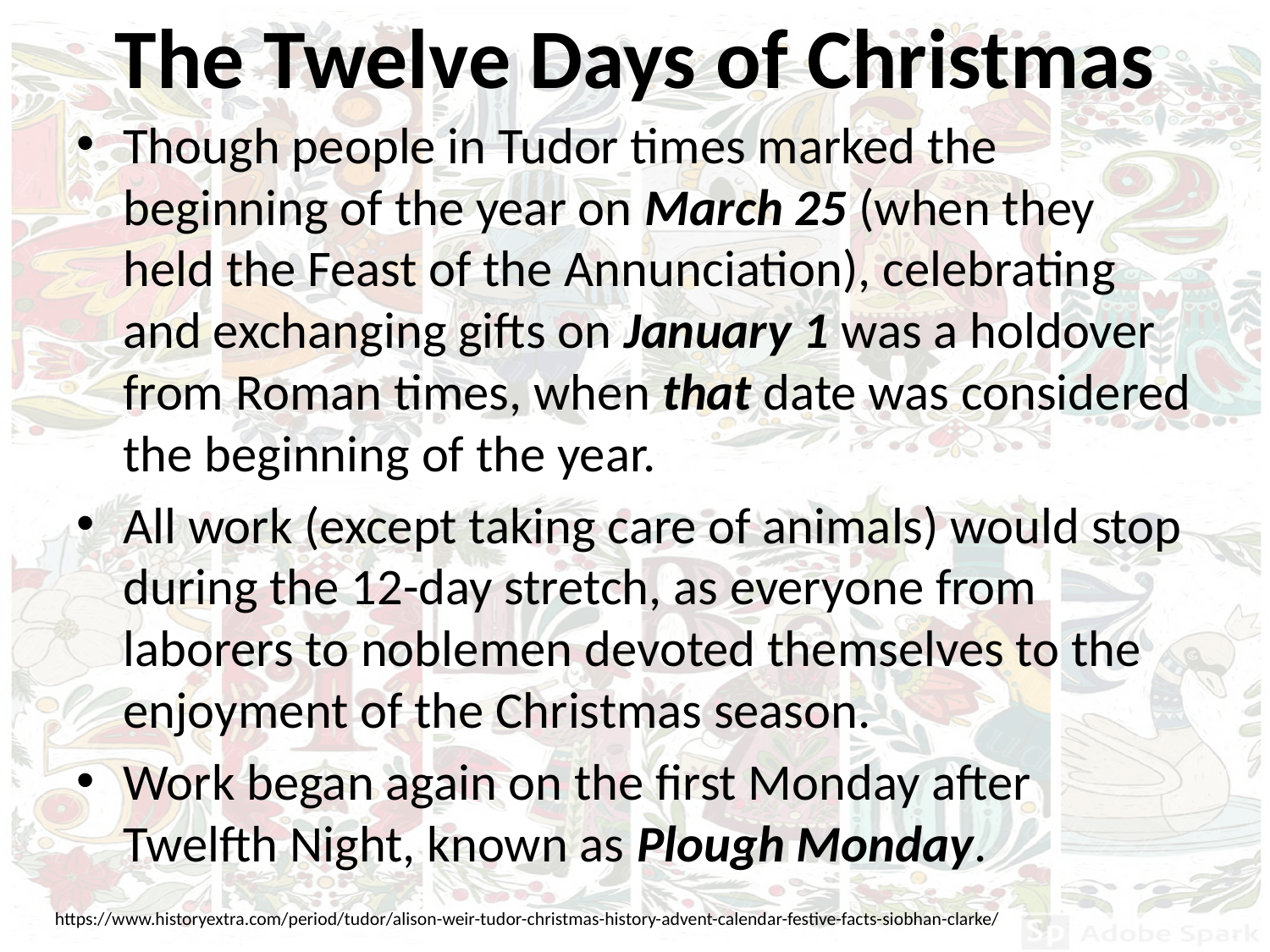

# The Twelve Days of Christmas
Though people in Tudor times marked the beginning of the year on March 25 (when they held the Feast of the Annunciation), celebrating and exchanging gifts on January 1 was a holdover from Roman times, when that date was considered the beginning of the year.
All work (except taking care of animals) would stop during the 12-day stretch, as everyone from laborers to noblemen devoted themselves to the enjoyment of the Christmas season.
Work began again on the first Monday after Twelfth Night, known as Plough Monday.
https://www.historyextra.com/period/tudor/alison-weir-tudor-christmas-history-advent-calendar-festive-facts-siobhan-clarke/